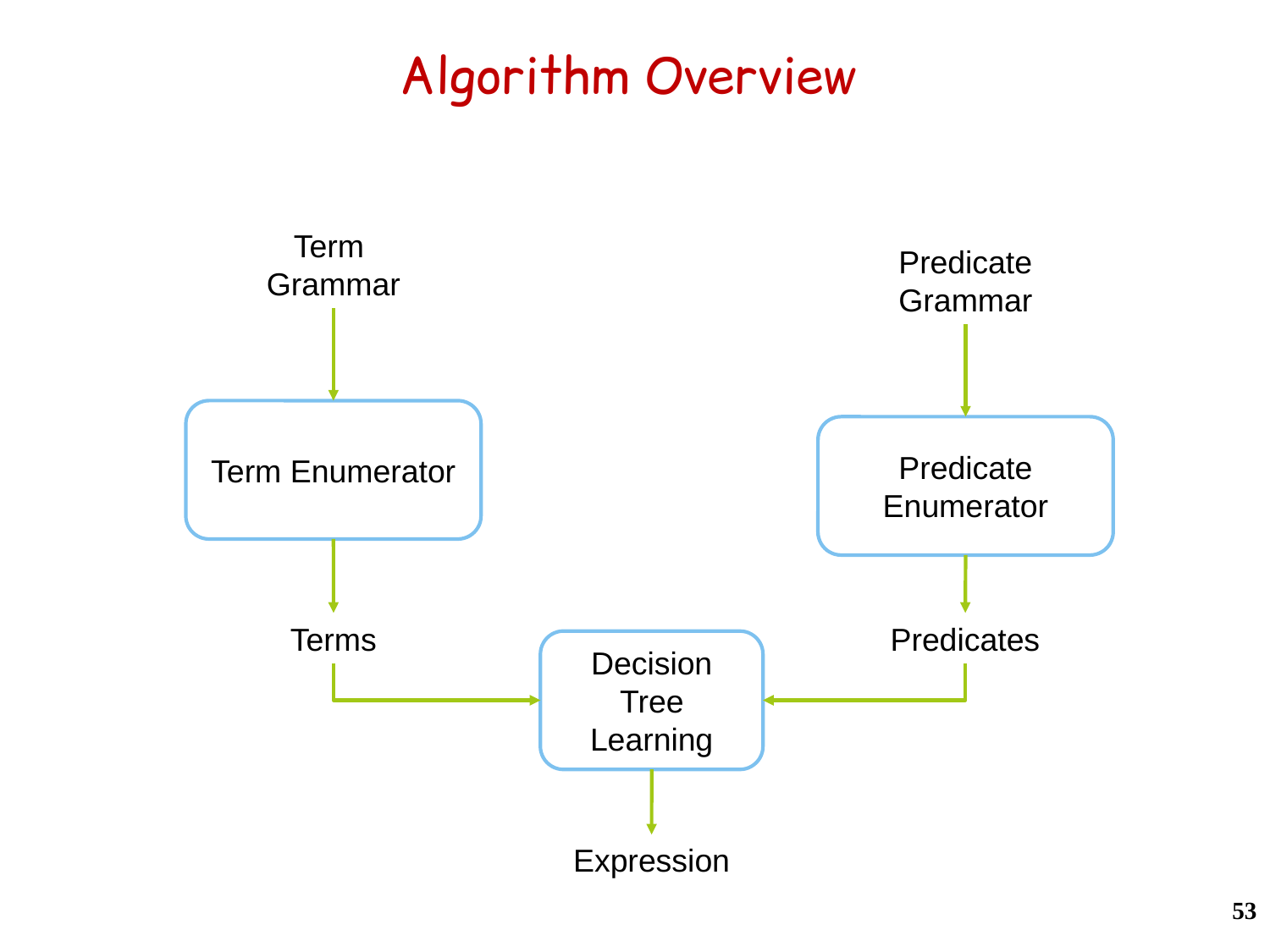

# Algorithm Overview
Term
Grammar
Predicate
Grammar
Term Enumerator
Predicate
Enumerator
Terms
Predicates
Decision Tree
Learning
Expression
53